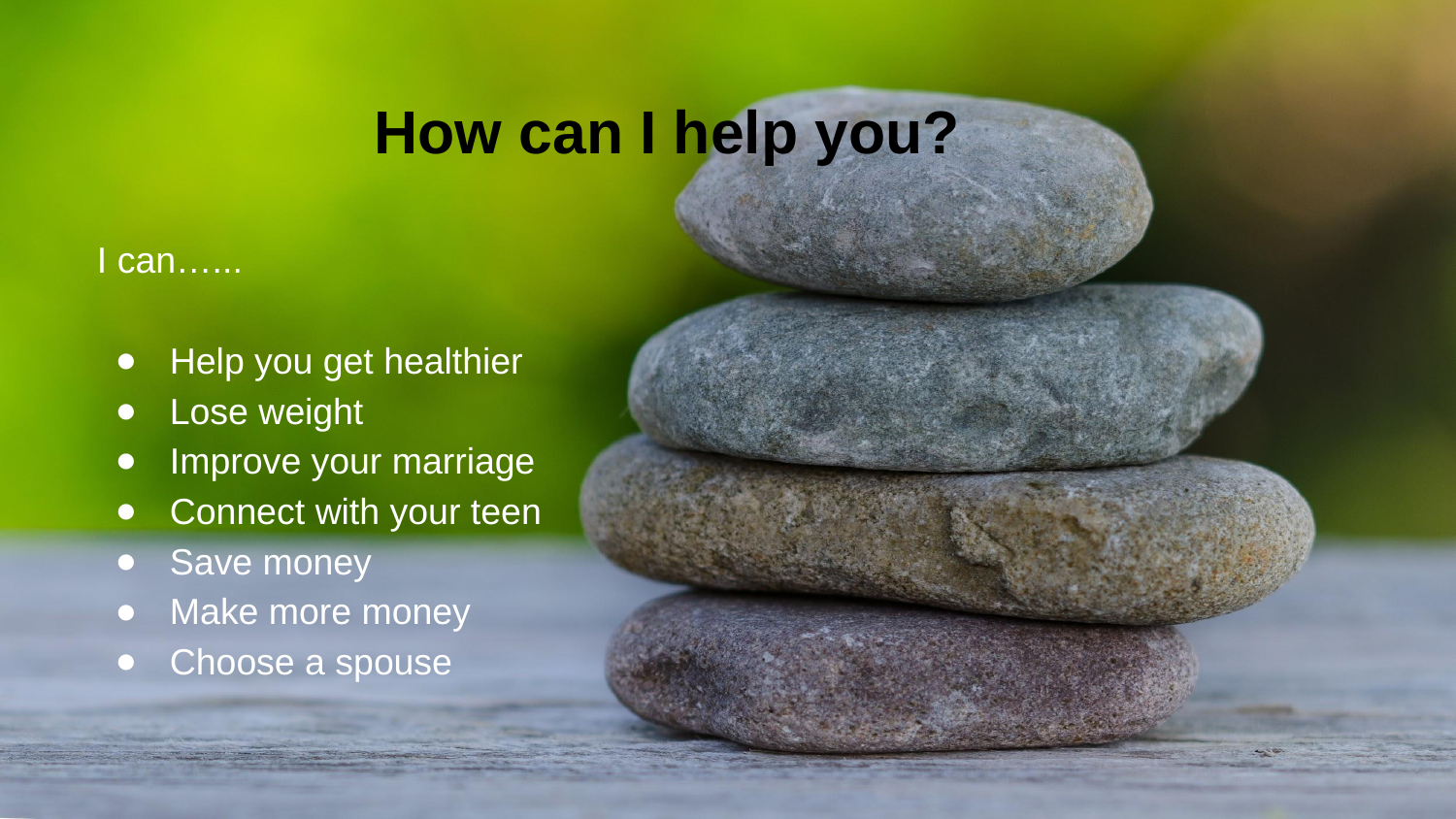

How can I help you?
I can…...

Help you get healthier
Lose weight
Improve your marriage
Connect with your teen
Save money
Make more money
Choose a spouse